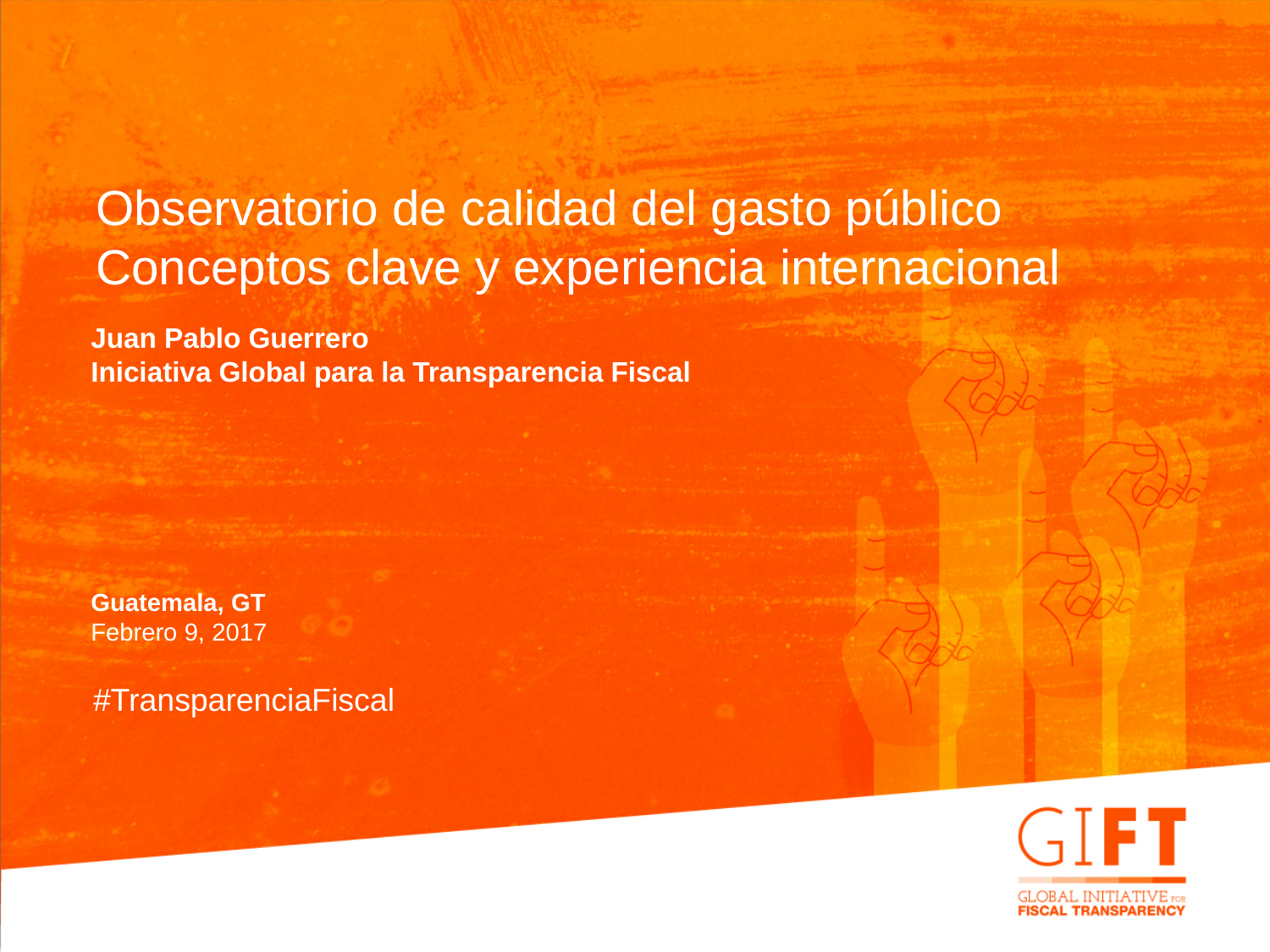

Observatorio de calidad del gasto público
Conceptos clave y experiencia internacional
Juan Pablo Guerrero
Iniciativa Global para la Transparencia Fiscal
Guatemala, GT
Febrero 9, 2017
#TransparenciaFiscal